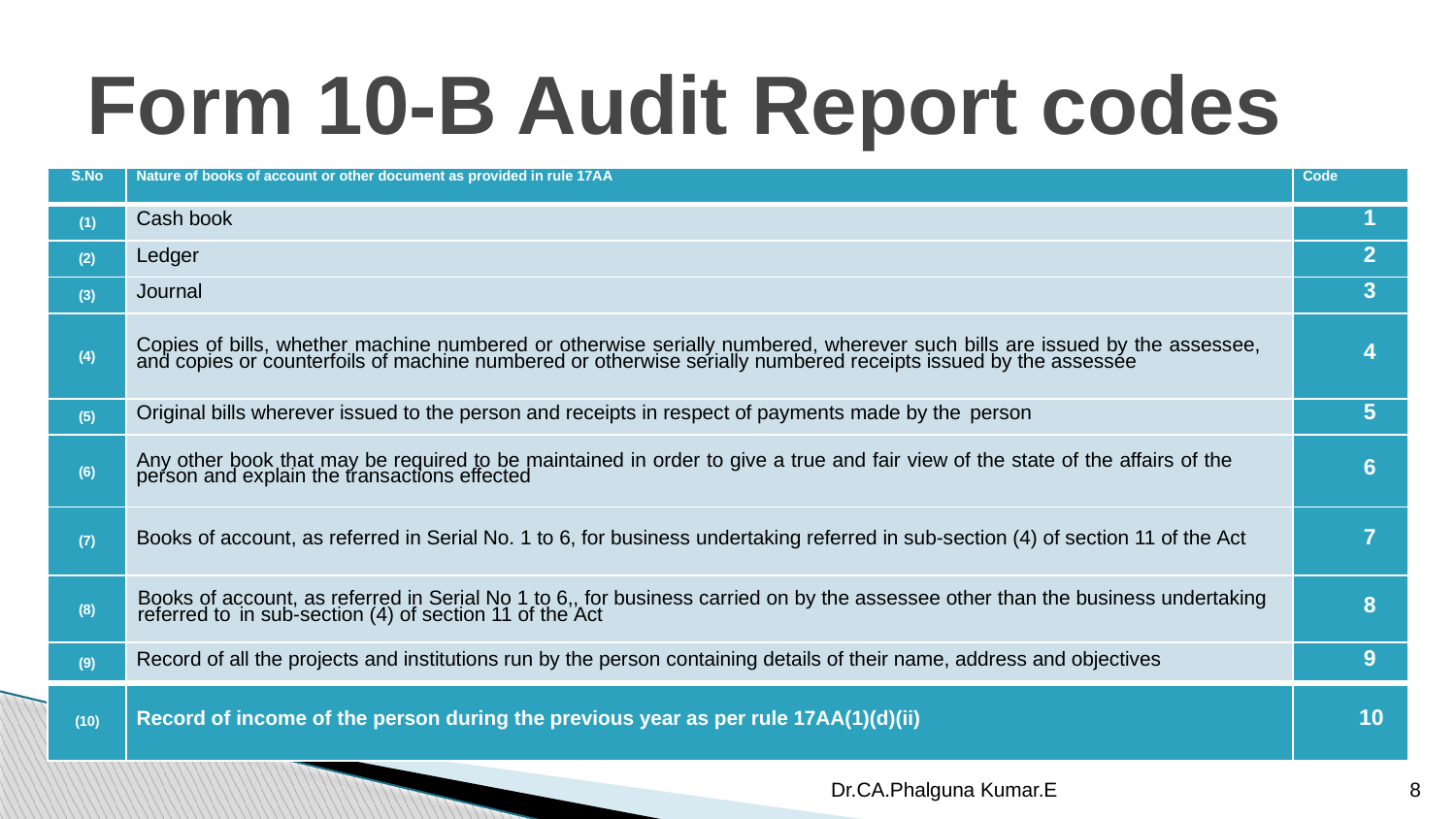

# Form 10-B Audit Report codes
| S.No | Nature of books of account or other document as provided in rule 17AA | Code |
| --- | --- | --- |
| (1) | Cash book | 1 |
| (2) | Ledger | 2 |
| (3) | Journal | 3 |
| (4) | Copies of bills, whether machine numbered or otherwise serially numbered, wherever such bills are issued by the assessee, and copies or counterfoils of machine numbered or otherwise serially numbered receipts issued by the assessee | 4 |
| (5) | Original bills wherever issued to the person and receipts in respect of payments made by the person | 5 |
| (6) | Any other book that may be required to be maintained in order to give a true and fair view of the state of the affairs of the person and explain the transactions effected | 6 |
| (7) | Books of account, as referred in Serial No. 1 to 6, for business undertaking referred in sub-section (4) of section 11 of the Act | 7 |
| (8) | Books of account, as referred in Serial No 1 to 6,, for business carried on by the assessee other than the business undertaking referred to in sub-section (4) of section 11 of the Act | 8 |
| (9) | Record of all the projects and institutions run by the person containing details of their name, address and objectives | 9 |
| (10) | Record of income of the person during the previous year as per rule 17AA(1)(d)(ii) | 10 |
Dr.CA.Phalguna Kumar.E
8